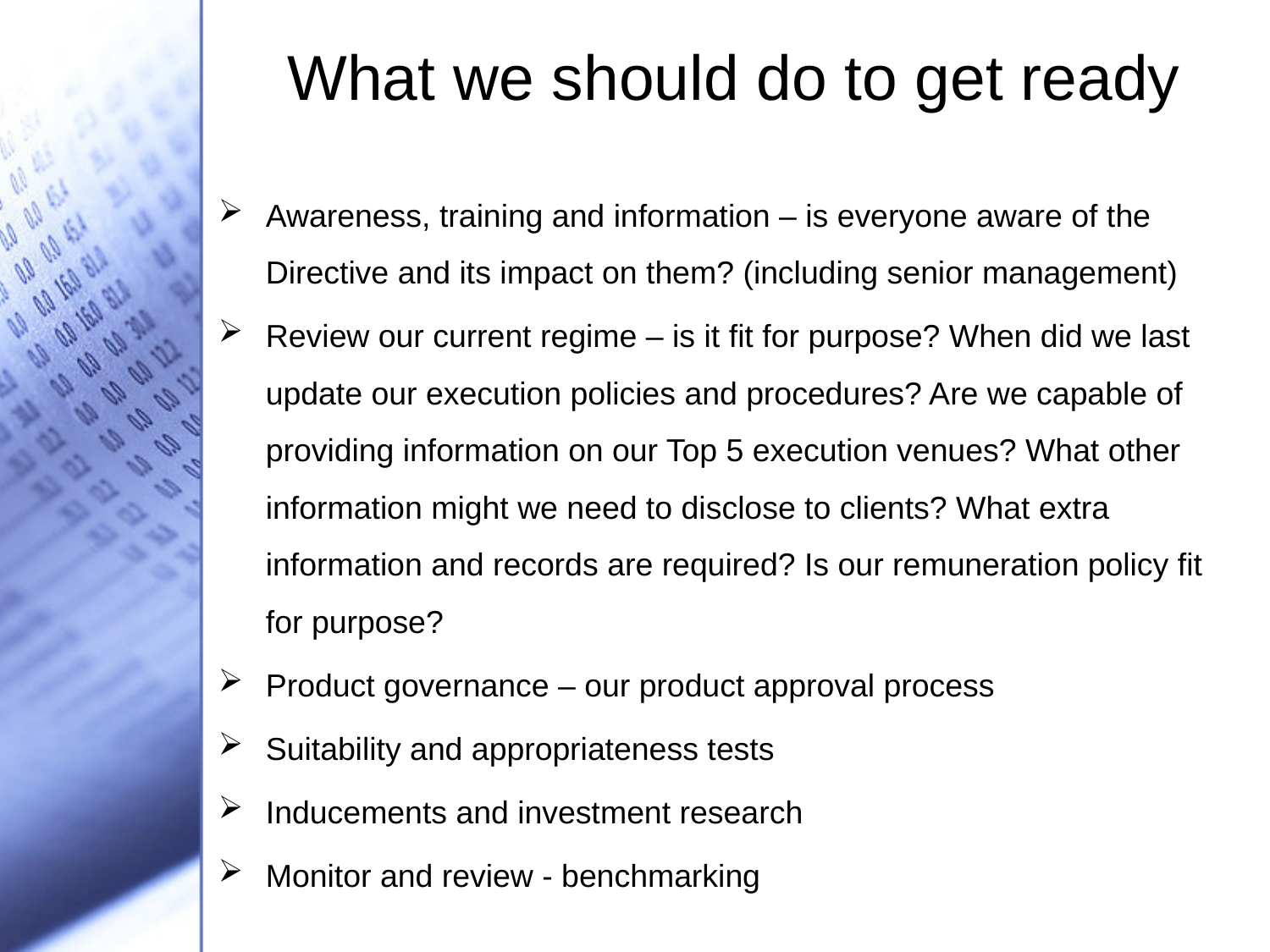

# What we should do to get ready
Awareness, training and information – is everyone aware of the Directive and its impact on them? (including senior management)
Review our current regime – is it fit for purpose? When did we last update our execution policies and procedures? Are we capable of providing information on our Top 5 execution venues? What other information might we need to disclose to clients? What extra information and records are required? Is our remuneration policy fit for purpose?
Product governance – our product approval process
Suitability and appropriateness tests
Inducements and investment research
Monitor and review - benchmarking